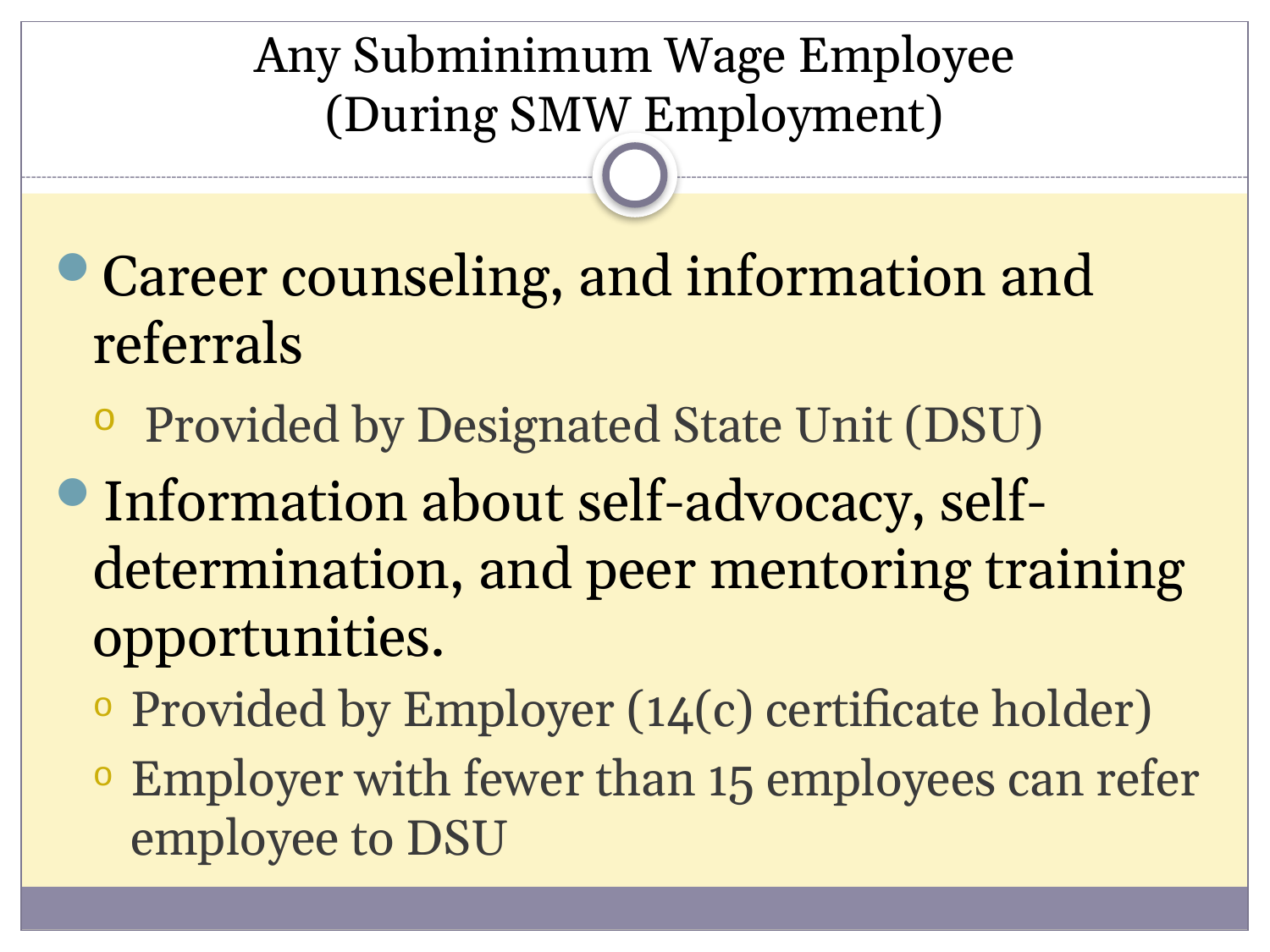

# Any Subminimum Wage Employee (During SMW Employment)
Career counseling, and information and referrals
 Provided by Designated State Unit (DSU)
Information about self-advocacy, self-determination, and peer mentoring training opportunities.
Provided by Employer (14(c) certificate holder)
Employer with fewer than 15 employees can refer employee to DSU